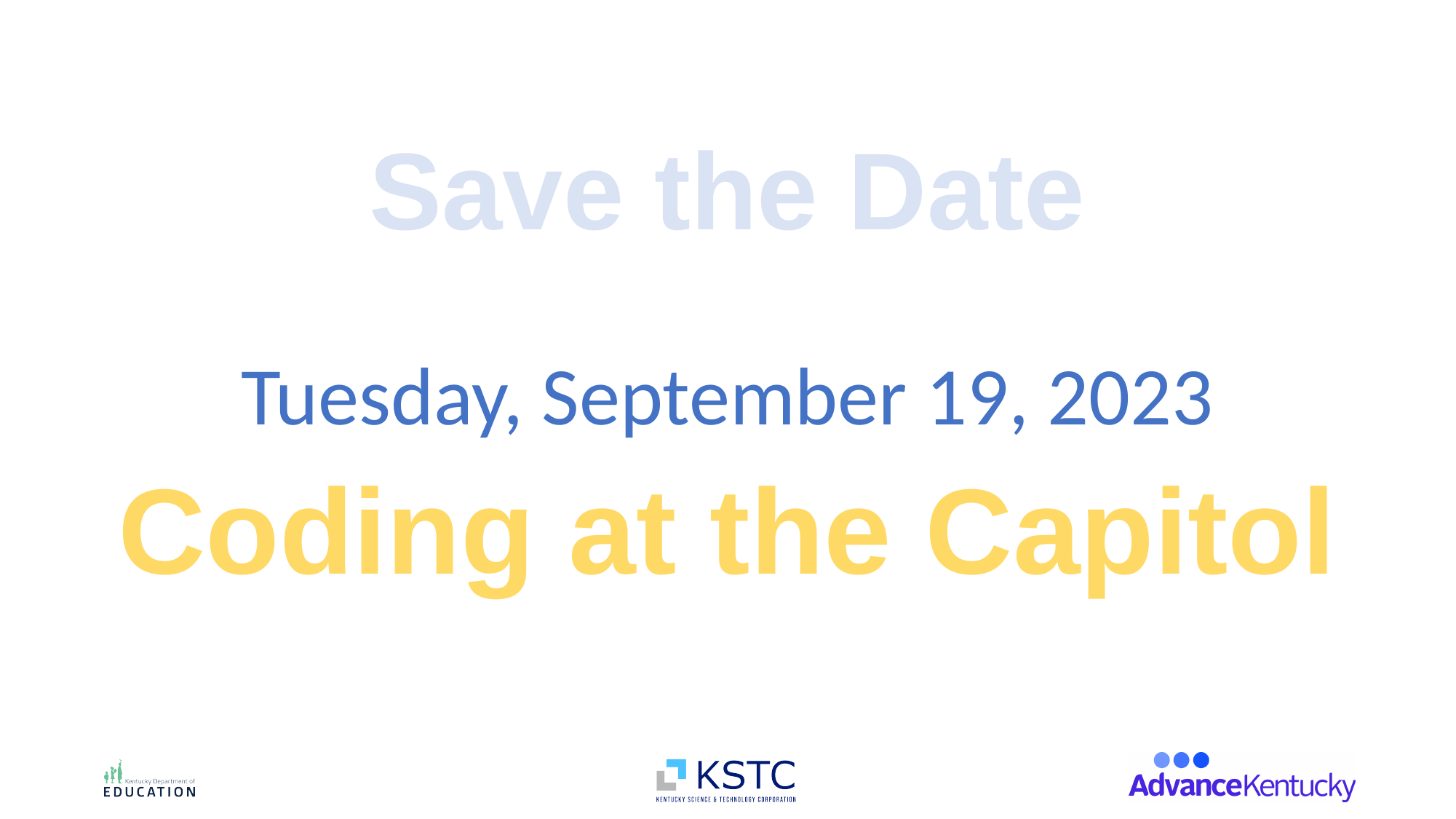

Save the Date
Tuesday, September 19, 2023
Coding at the Capitol